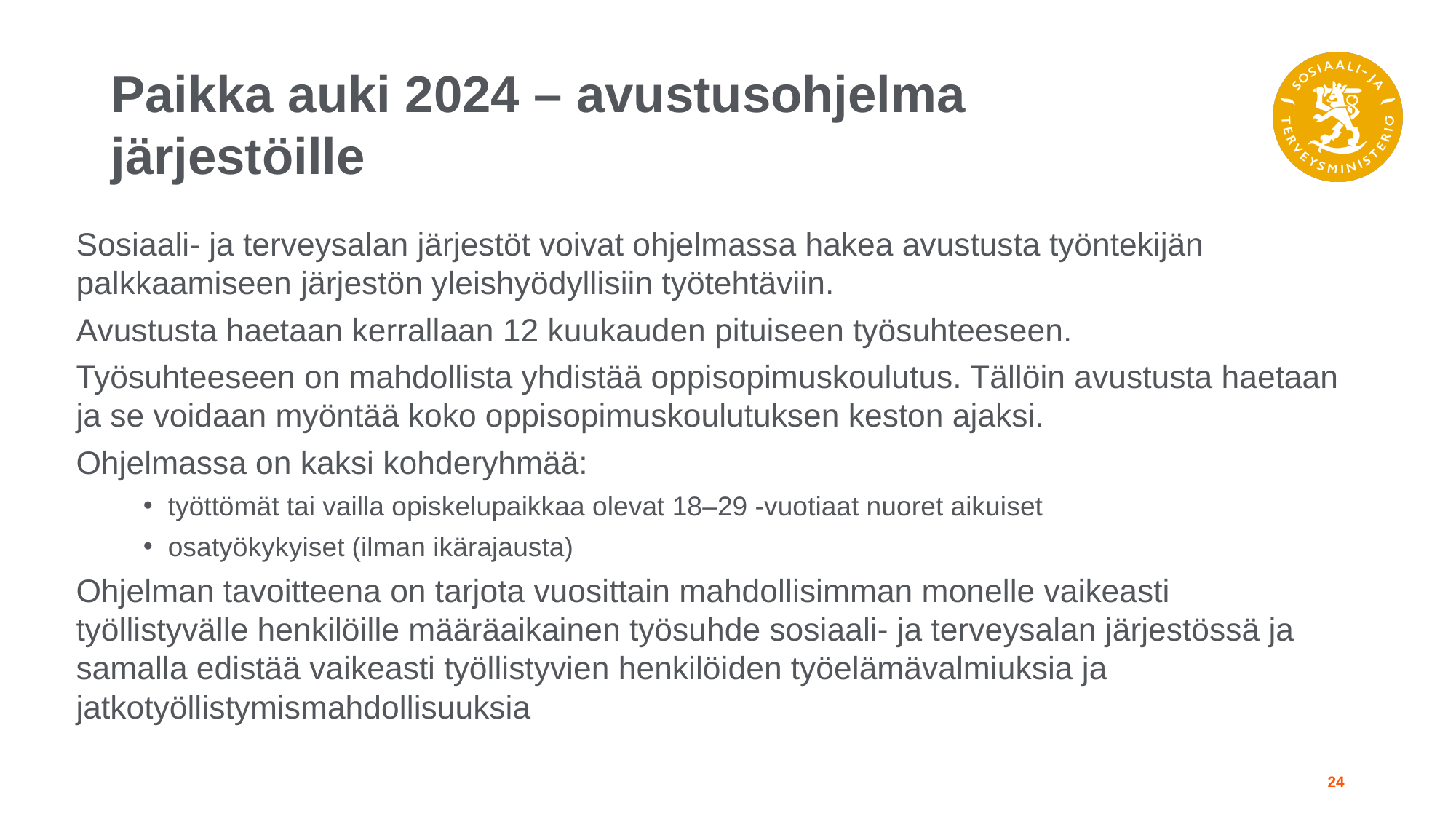

# Paikka auki 2024 – avustusohjelma järjestöille
Sosiaali- ja terveysalan järjestöt voivat ohjelmassa hakea avustusta työntekijän palkkaamiseen järjestön yleishyödyllisiin työtehtäviin.
Avustusta haetaan kerrallaan 12 kuukauden pituiseen työsuhteeseen.
Työsuhteeseen on mahdollista yhdistää oppisopimuskoulutus. Tällöin avustusta haetaan ja se voidaan myöntää koko oppisopimuskoulutuksen keston ajaksi.
Ohjelmassa on kaksi kohderyhmää:
työttömät tai vailla opiskelupaikkaa olevat 18–29 -vuotiaat nuoret aikuiset
osatyökykyiset (ilman ikärajausta)
Ohjelman tavoitteena on tarjota vuosittain mahdollisimman monelle vaikeasti työllistyvälle henkilöille määräaikainen työsuhde sosiaali- ja terveysalan järjestössä ja samalla edistää vaikeasti työllistyvien henkilöiden työelämävalmiuksia ja jatkotyöllistymismahdollisuuksia

24